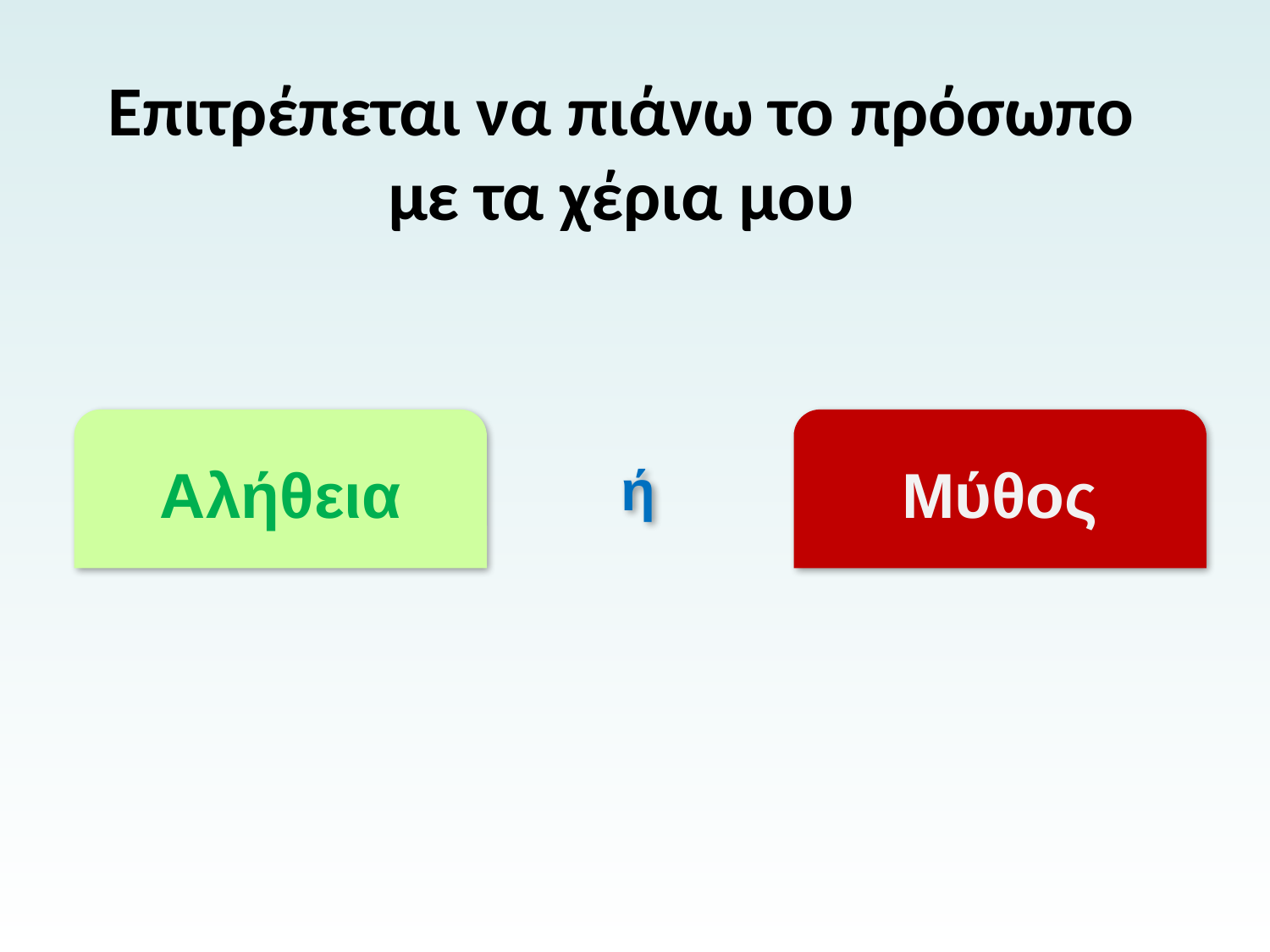

# Επιτρέπεται να πιάνω το πρόσωπο με τα χέρια μου
Αλήθεια
Μύθος
ή